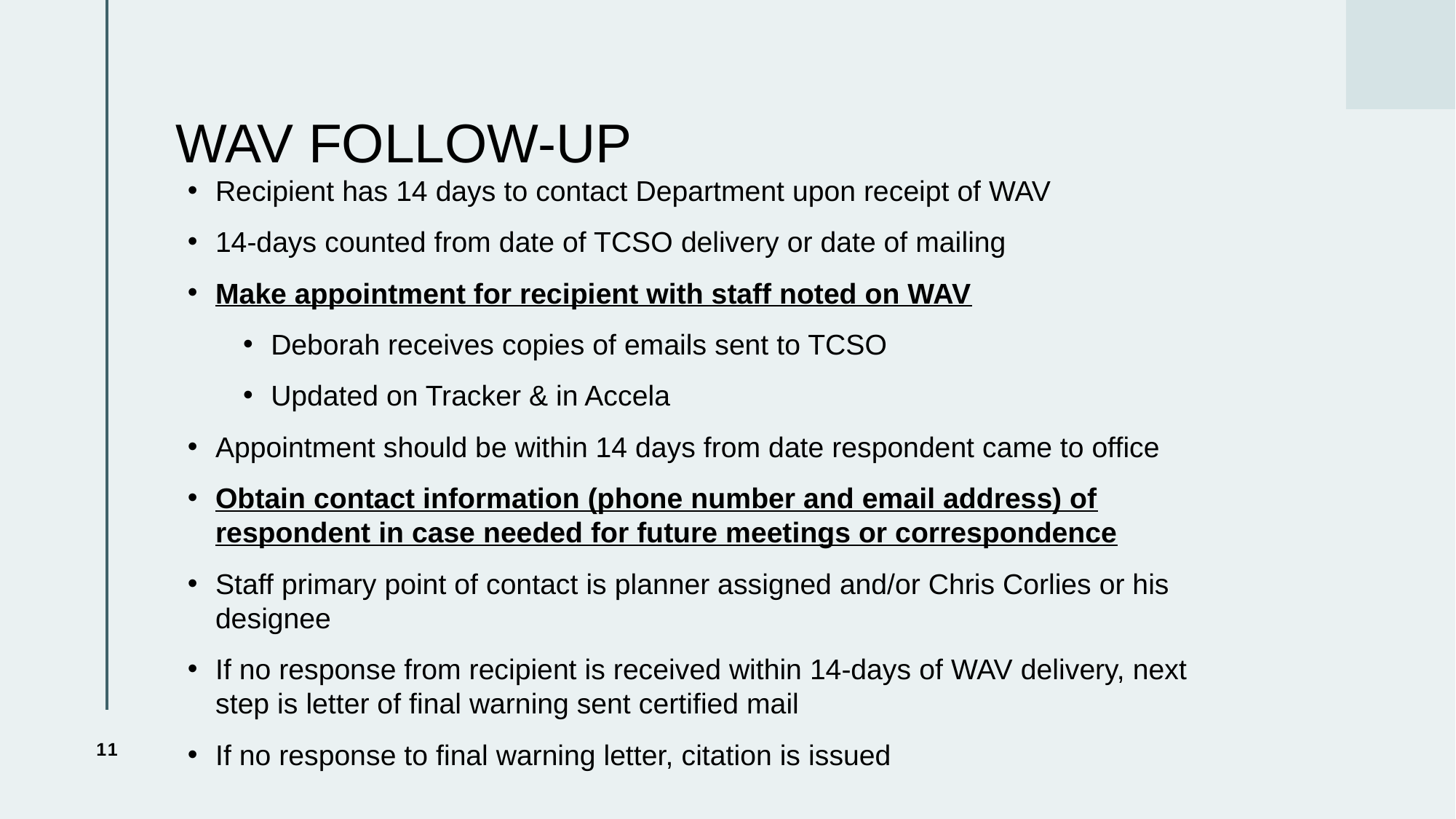

# WAV FOLLOW-UP
Recipient has 14 days to contact Department upon receipt of WAV
14-days counted from date of TCSO delivery or date of mailing
Make appointment for recipient with staff noted on WAV
Deborah receives copies of emails sent to TCSO
Updated on Tracker & in Accela
Appointment should be within 14 days from date respondent came to office
Obtain contact information (phone number and email address) of respondent in case needed for future meetings or correspondence
Staff primary point of contact is planner assigned and/or Chris Corlies or his designee
If no response from recipient is received within 14-days of WAV delivery, next step is letter of final warning sent certified mail
If no response to final warning letter, citation is issued

11